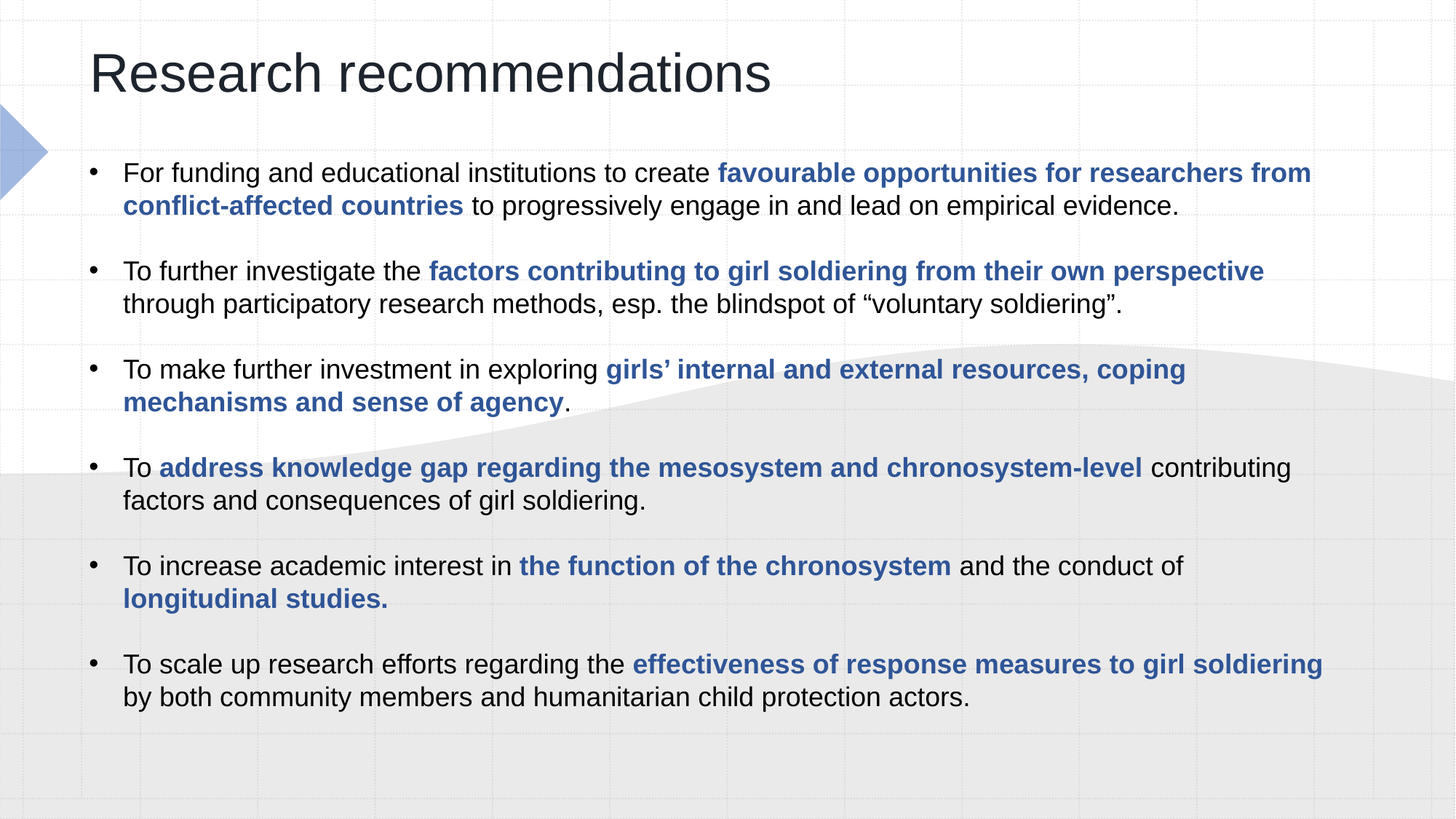

# Research recommendations

For funding and educational institutions to create favourable opportunities for researchers from conflict-affected countries to progressively engage in and lead on empirical evidence.

To further investigate the factors contributing to girl soldiering from their own perspective through participatory research methods, esp. the blindspot of “voluntary soldiering”.

To make further investment in exploring girls’ internal and external resources, coping mechanisms and sense of agency.

To address knowledge gap regarding the mesosystem and chronosystem-level contributing factors and consequences of girl soldiering.

To increase academic interest in the function of the chronosystem and the conduct of longitudinal studies.

To scale up research efforts regarding the effectiveness of response measures to girl soldiering by both community members and humanitarian child protection actors.